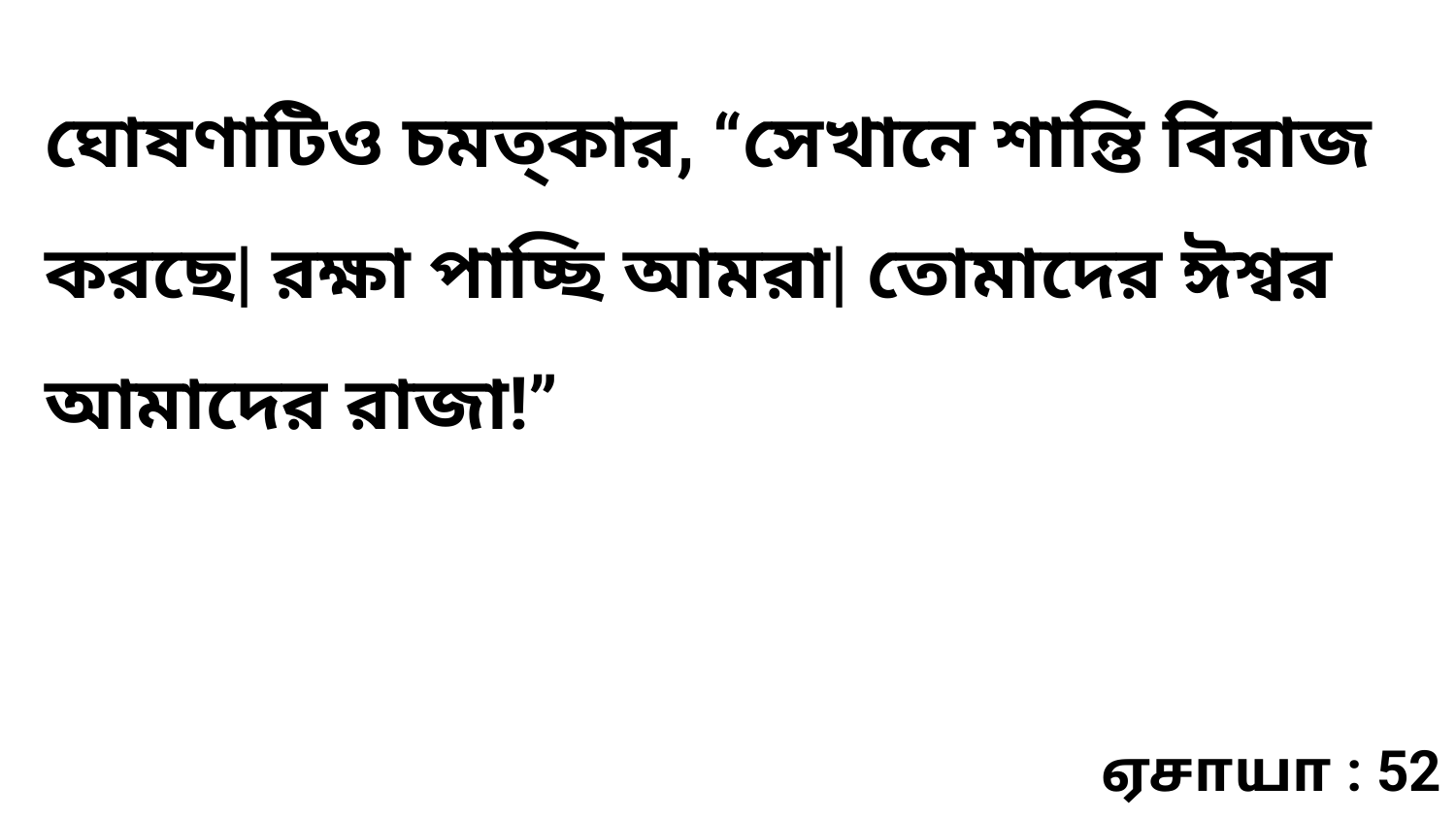

ঘোষণাটিও চমত্কার, “সেখানে শান্তি বিরাজ করছে| রক্ষা পাচ্ছি আমরা| তোমাদের ঈশ্বর আমাদের রাজা!”
ஏசாயா : 52